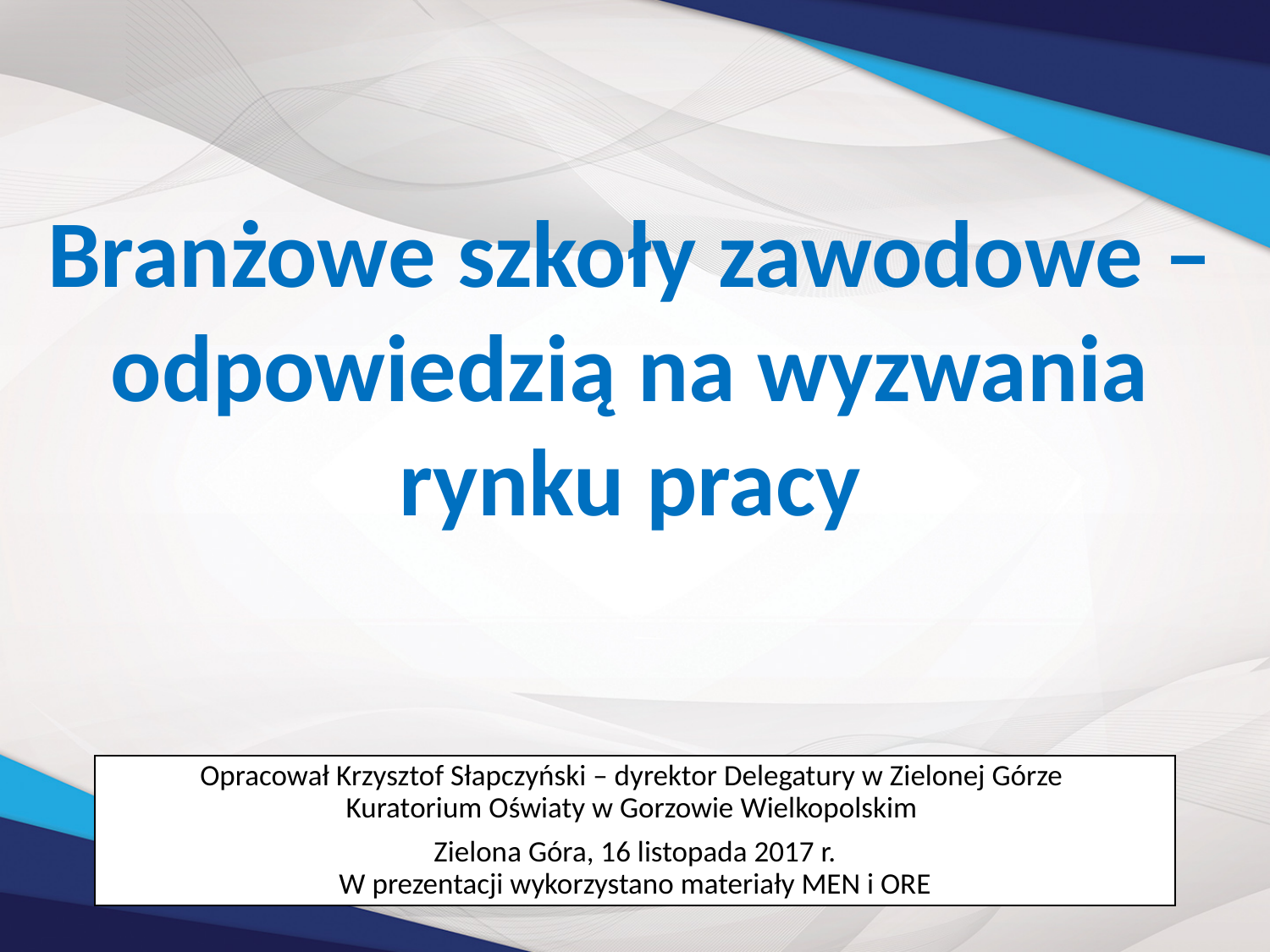

Branżowe szkoły zawodowe – odpowiedzią na wyzwania rynku pracy
Opracował Krzysztof Słapczyński – dyrektor Delegatury w Zielonej Górze
Kuratorium Oświaty w Gorzowie Wielkopolskim
Zielona Góra, 16 listopada 2017 r.
W prezentacji wykorzystano materiały MEN i ORE